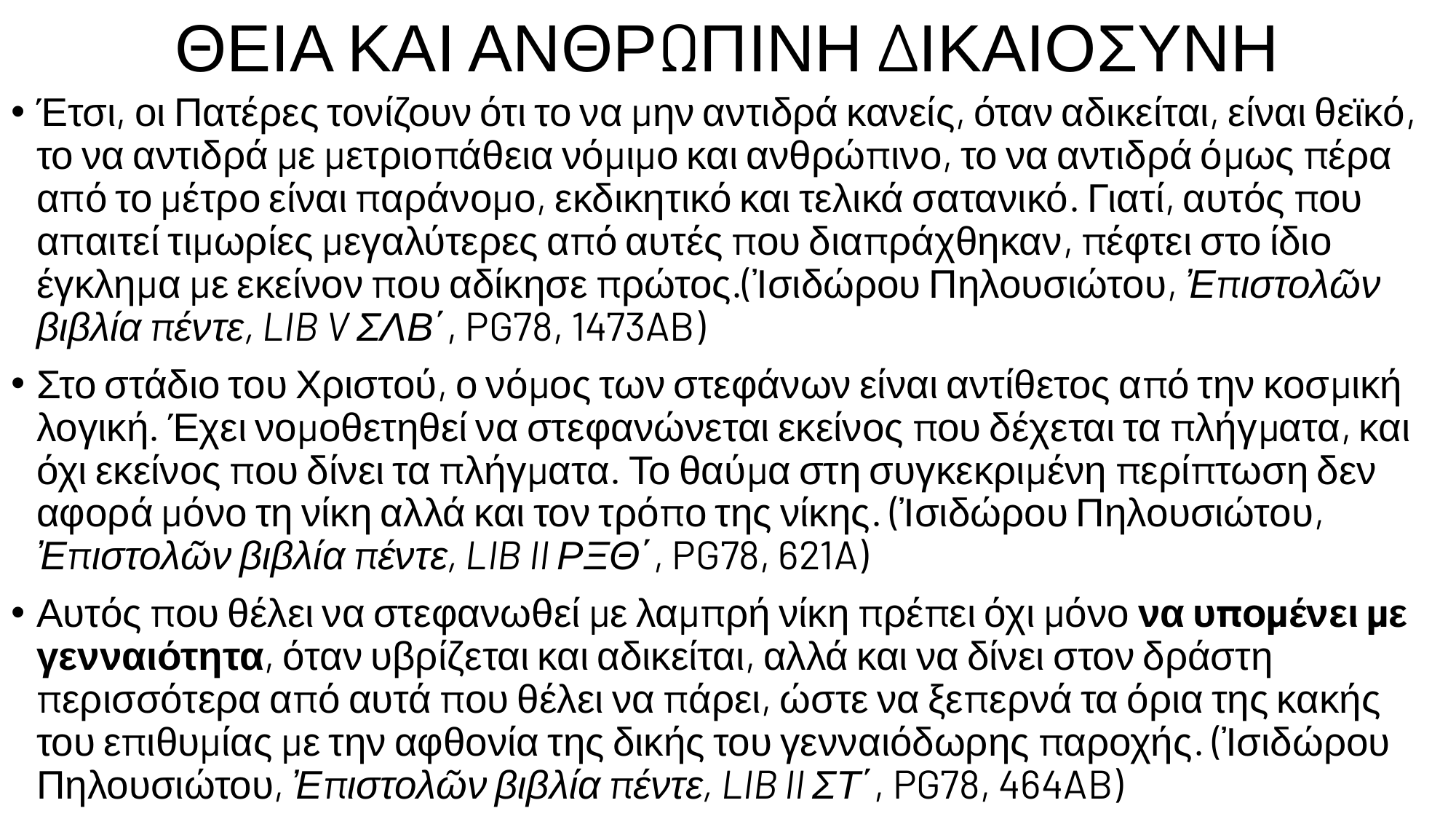

# ΘΕΙΑ ΚΑΙ ΑΝΘΡΩΠΙΝΗ ΔΙΚΑΙΟΣΥΝΗ
Έτσι, οι Πατέρες τονίζουν ότι το να μην αντιδρά κανείς, όταν αδικείται, είναι θεϊκό, το να αντιδρά με μετριοπάθεια νόμιμο και ανθρώπινο, το να αντιδρά όμως πέρα από το μέτρο είναι παράνομο, εκδικητικό και τελικά σατανικό. Γιατί, αυτός που απαιτεί τιμωρίες μεγαλύτερες από αυτές που διαπράχθηκαν, πέφτει στο ίδιο έγκλημα με εκείνον που αδίκησε πρώτος.(Ἰσιδώρου Πηλουσιώτου, Ἐπιστολῶν βιβλία πέντε, LIB V ΣΛΒ΄, PG78, 1473AB)
Στο στάδιο του Χριστού, ο νόμος των στεφάνων είναι αντίθετος από την κοσμική λογική. Έχει νομοθετηθεί να στεφανώνεται εκείνος που δέχεται τα πλήγματα, και όχι εκείνος που δίνει τα πλήγματα. Το θαύμα στη συγκεκριμένη περίπτωση δεν αφορά μόνο τη νίκη αλλά και τον τρόπο της νίκης. (Ἰσιδώρου Πηλουσιώτου, Ἐπιστολῶν βιβλία πέντε, LIB II ΡΞΘ΄, PG78, 621A)
Αυτός που θέλει να στεφανωθεί με λαμπρή νίκη πρέπει όχι μόνο να υπομένει με γενναιότητα, όταν υβρίζεται και αδικείται, αλλά και να δίνει στον δράστη περισσότερα από αυτά που θέλει να πάρει, ώστε να ξεπερνά τα όρια της κακής του επιθυμίας με την αφθονία της δικής του γενναιόδωρης παροχής. (Ἰσιδώρου Πηλουσιώτου, Ἐπιστολῶν βιβλία πέντε, LIB II ΣΤ΄, PG78, 464AB)